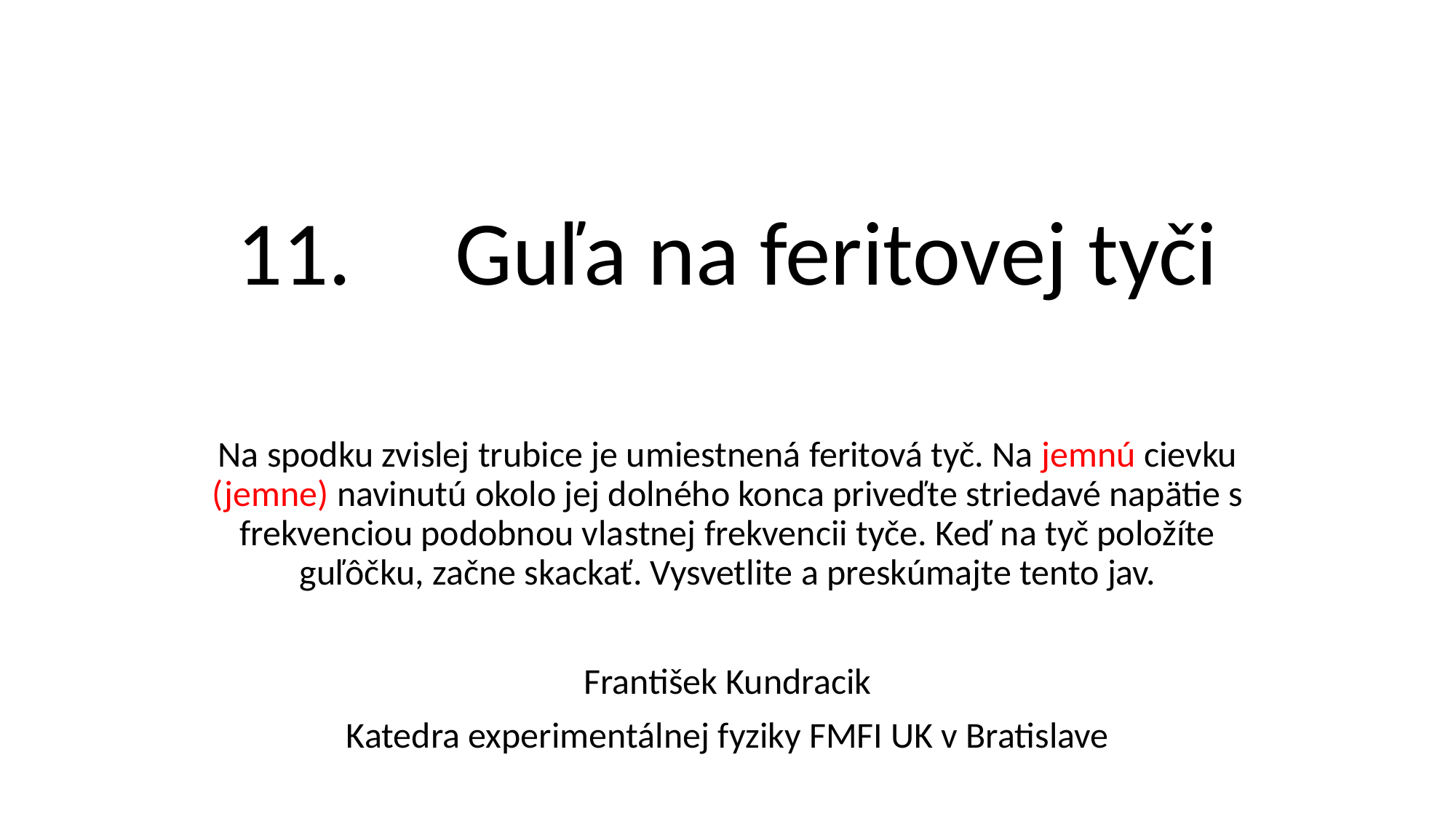

# 11.	Guľa na feritovej tyči
Na spodku zvislej trubice je umiestnená feritová tyč. Na jemnú cievku (jemne) navinutú okolo jej dolného konca priveďte striedavé napätie s frekvenciou podobnou vlastnej frekvencii tyče. Keď na tyč položíte guľôčku, začne skackať. Vysvetlite a preskúmajte tento jav.

František Kundracik
Katedra experimentálnej fyziky FMFI UK v Bratislave